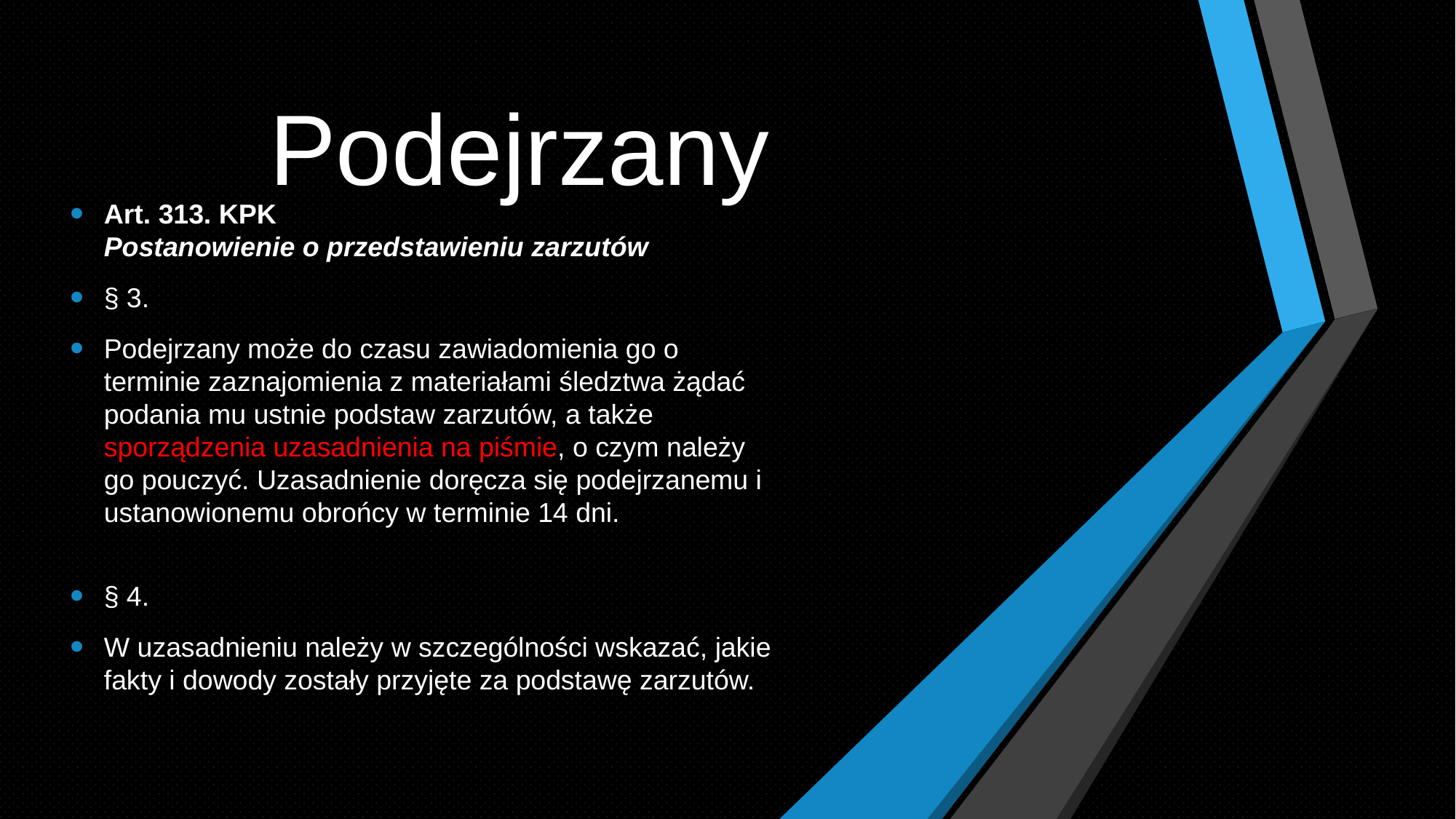

# Podejrzany

Art. 313. KPK
Postanowienie o przedstawieniu zarzutów
§ 3.
Podejrzany może do czasu zawiadomienia go o terminie zaznajomienia z materiałami śledztwa żądać podania mu ustnie podstaw zarzutów, a także sporządzenia uzasadnienia na piśmie, o czym należy go pouczyć. Uzasadnienie doręcza się podejrzanemu i ustanowionemu obrońcy w terminie 14 dni.
§ 4.
W uzasadnieniu należy w szczególności wskazać, jakie fakty i dowody zostały przyjęte za podstawę zarzutów.